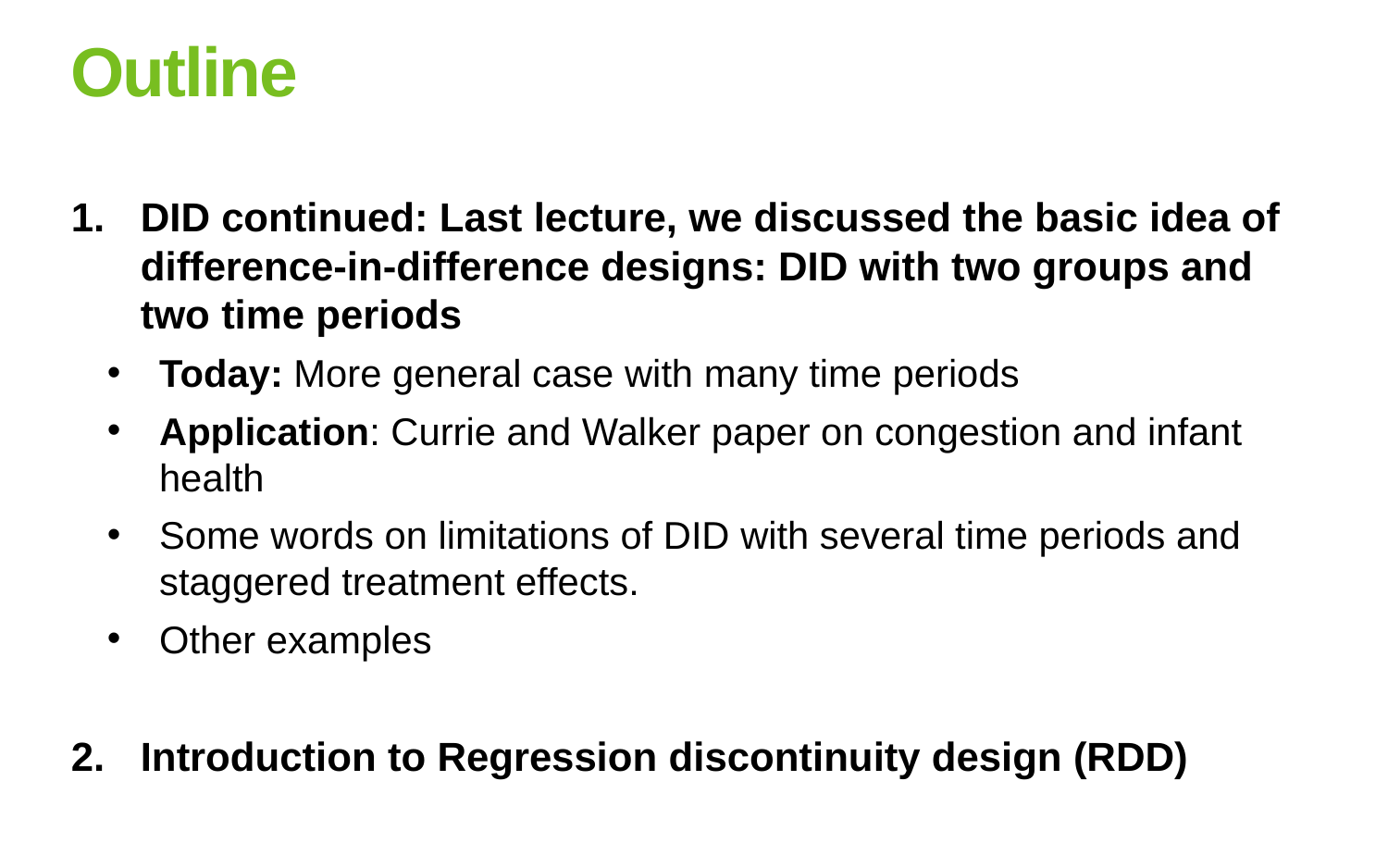

# Outline
DID continued: Last lecture, we discussed the basic idea of difference-in-difference designs: DID with two groups and two time periods
Today: More general case with many time periods
Application: Currie and Walker paper on congestion and infant health
Some words on limitations of DID with several time periods and staggered treatment effects.
Other examples
Introduction to Regression discontinuity design (RDD)